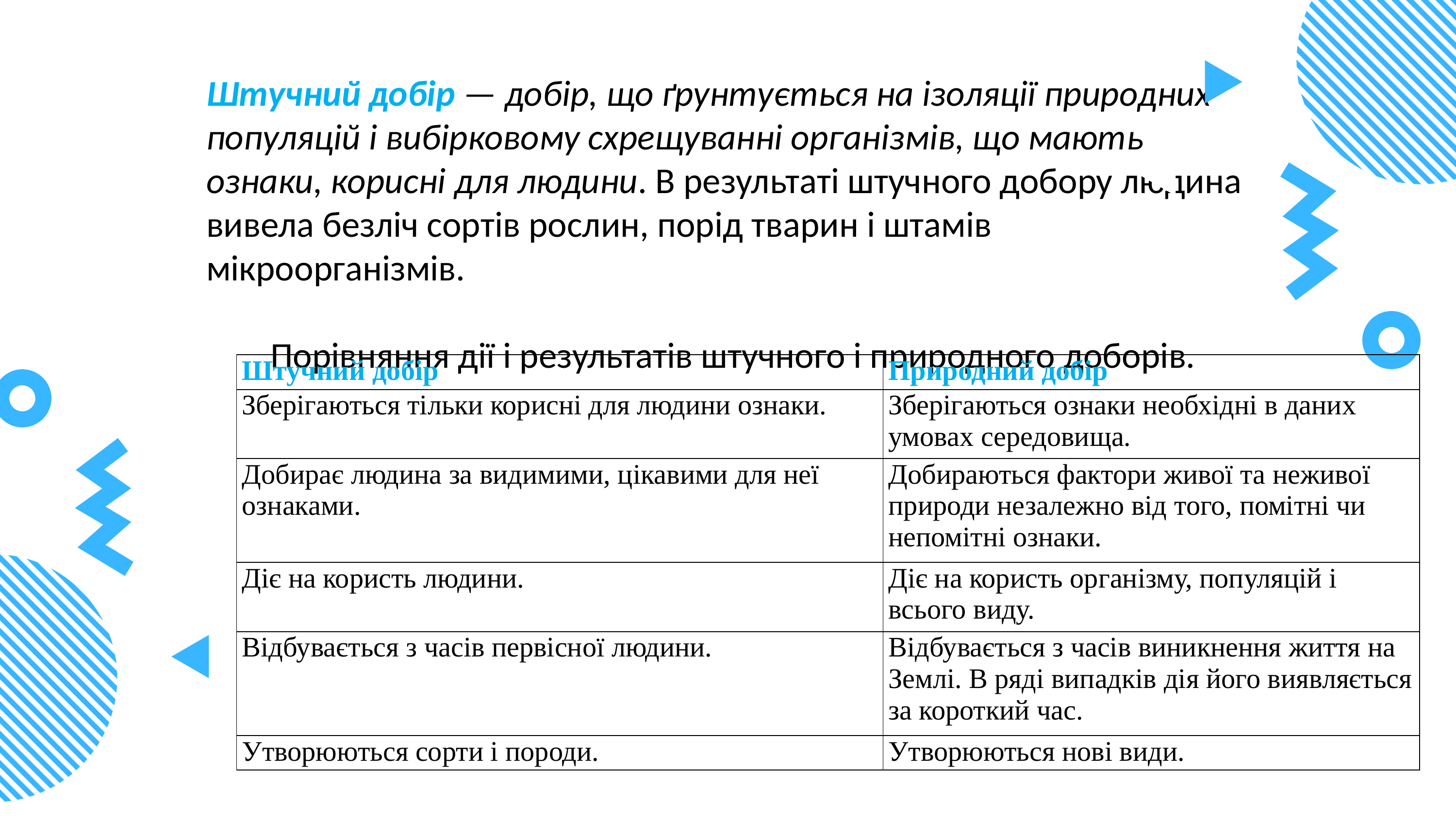

Штучний добір — добір, що ґрунтується на ізоляції природних популяцій і вибірковому схрещуванні організмів, що мають ознаки, корисні для людини. В результаті штучного добору людина вивела безліч сортів рослин, порід тварин і штамів мікроорганізмів.

Порівняння дії і результатів штучного і природного доборів.

| Штучний добір | Природний добір |
| --- | --- |
| Зберігаються тільки корисні для людини ознаки. | Зберігаються ознаки необхідні в даних умовах середовища. |
| Добирає людина за видимими, цікавими для неї ознаками. | Добираються фактори живої та не­живої природи незалежно від того, помітні чи непомітні ознаки. |
| Діє на користь людини. | Діє на користь організму, популяцій і всього виду. |
| Відбувається з часів первісної людини. | Відбувається з часів виникнення життя на Землі. В ряді випадків дія його виявляється за короткий час. |
| Утворюються сорти і породи. | Утворюються нові види. |